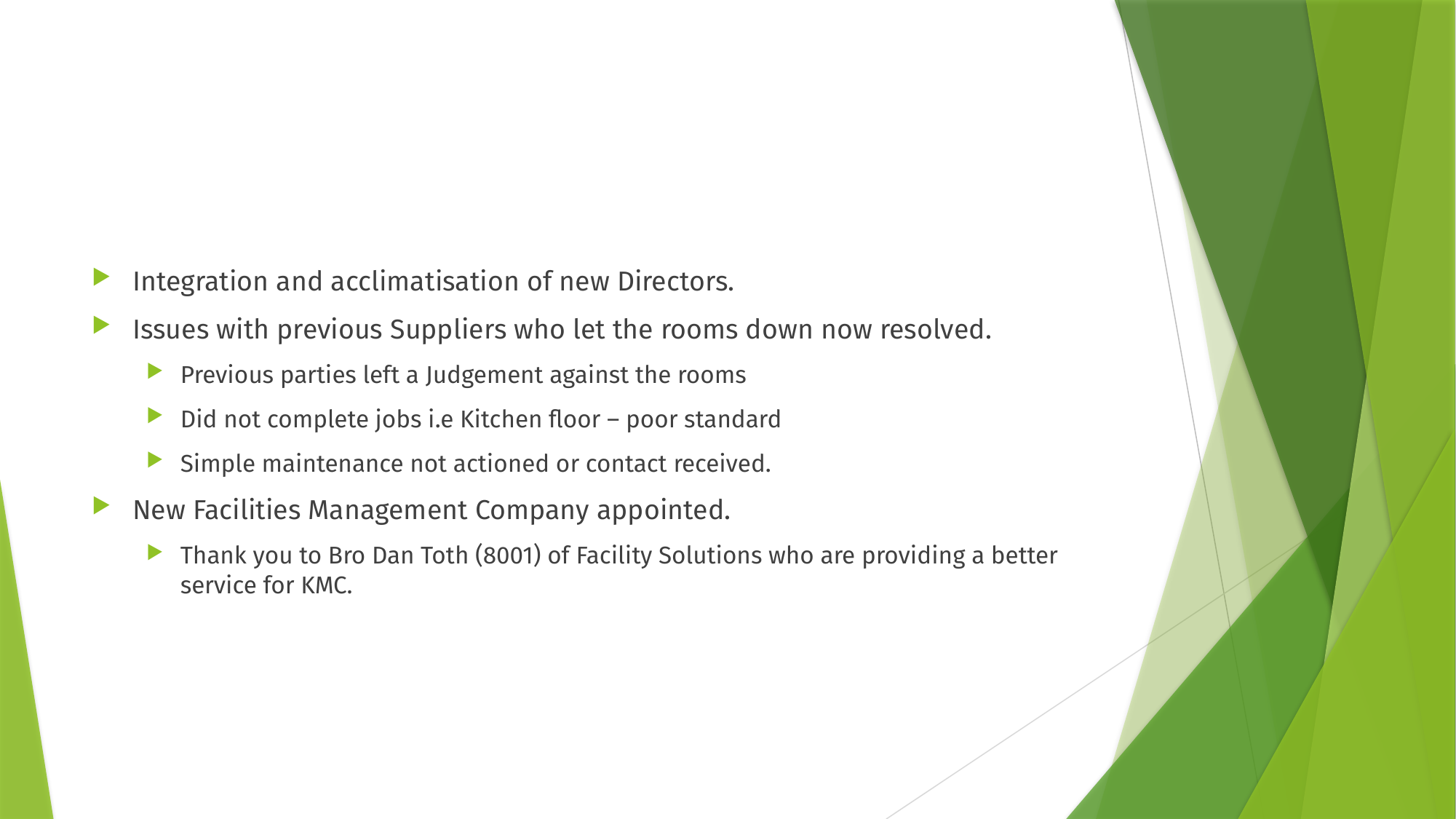

Integration and acclimatisation of new Directors.
Issues with previous Suppliers who let the rooms down now resolved.
Previous parties left a Judgement against the rooms
Did not complete jobs i.e Kitchen floor – poor standard
Simple maintenance not actioned or contact received.
New Facilities Management Company appointed.
Thank you to Bro Dan Toth (8001) of Facility Solutions who are providing a better service for KMC.